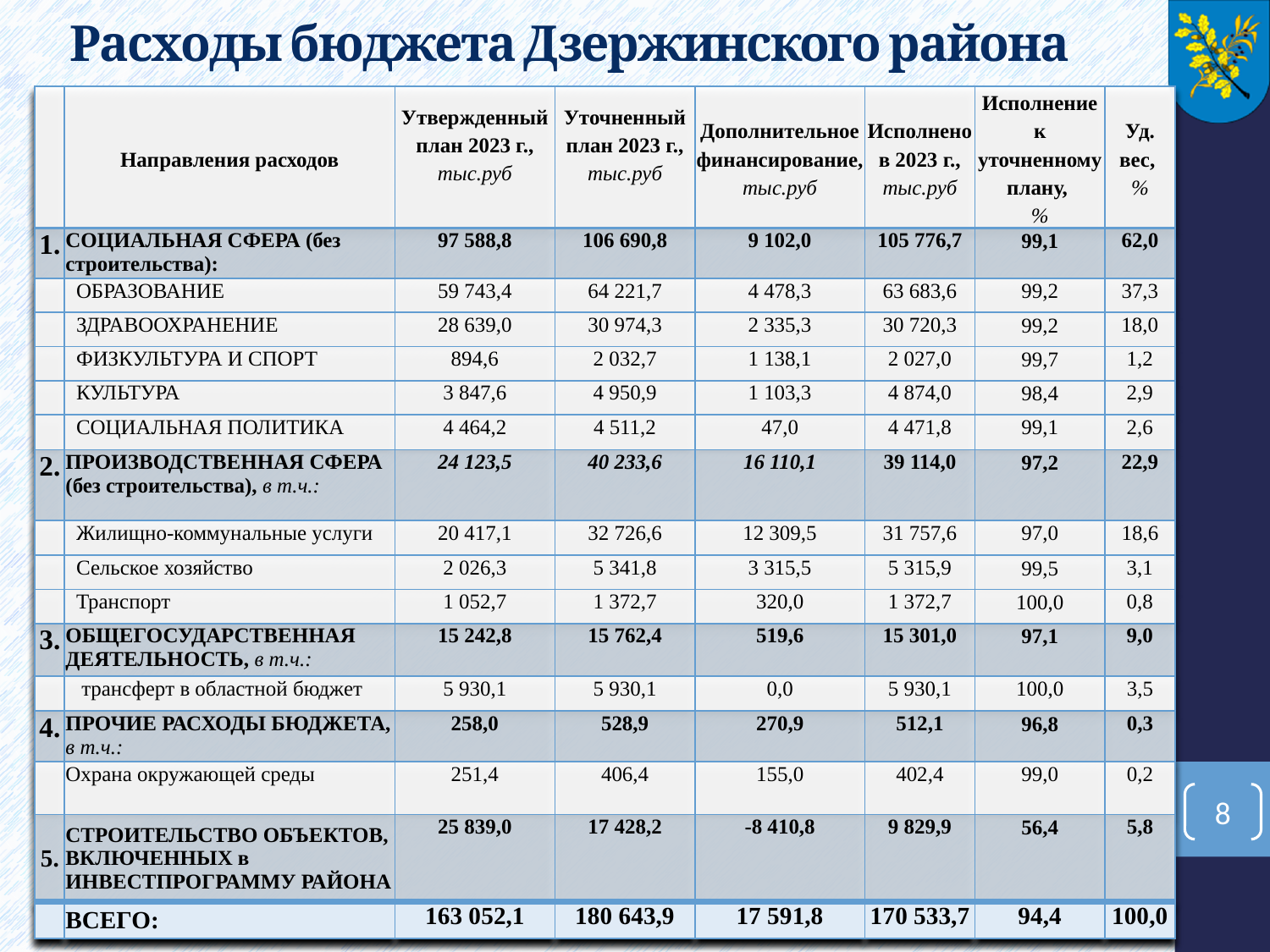

# Расходы бюджета Дзержинского района
|  | Направления расходов | Утвержденный план 2023 г., тыс.руб | Уточненный план 2023 г., тыс.руб | Дополнительное финансирование, тыс.руб | Исполнено в 2023 г., тыс.руб | Исполнение к уточненному плану, % | Уд. вес, % |
| --- | --- | --- | --- | --- | --- | --- | --- |
| 1. | СОЦИАЛЬНАЯ СФЕРА (без строительства): | 97 588,8 | 106 690,8 | 9 102,0 | 105 776,7 | 99,1 | 62,0 |
|  | ОБРАЗОВАНИЕ | 59 743,4 | 64 221,7 | 4 478,3 | 63 683,6 | 99,2 | 37,3 |
|  | ЗДРАВООХРАНЕНИЕ | 28 639,0 | 30 974,3 | 2 335,3 | 30 720,3 | 99,2 | 18,0 |
|  | ФИЗКУЛЬТУРА И СПОРТ | 894,6 | 2 032,7 | 1 138,1 | 2 027,0 | 99,7 | 1,2 |
|  | КУЛЬТУРА | 3 847,6 | 4 950,9 | 1 103,3 | 4 874,0 | 98,4 | 2,9 |
|  | СОЦИАЛЬНАЯ ПОЛИТИКА | 4 464,2 | 4 511,2 | 47,0 | 4 471,8 | 99,1 | 2,6 |
| 2. | ПРОИЗВОДСТВЕННАЯ СФЕРА (без строительства), в т.ч.: | 24 123,5 | 40 233,6 | 16 110,1 | 39 114,0 | 97,2 | 22,9 |
|  | Жилищно-коммунальные услуги | 20 417,1 | 32 726,6 | 12 309,5 | 31 757,6 | 97,0 | 18,6 |
|  | Сельское хозяйство | 2 026,3 | 5 341,8 | 3 315,5 | 5 315,9 | 99,5 | 3,1 |
|  | Транспорт | 1 052,7 | 1 372,7 | 320,0 | 1 372,7 | 100,0 | 0,8 |
| 3. | ОБЩЕГОСУДАРСТВЕННАЯ ДЕЯТЕЛЬНОСТЬ, в т.ч.: | 15 242,8 | 15 762,4 | 519,6 | 15 301,0 | 97,1 | 9,0 |
|  | трансферт в областной бюджет | 5 930,1 | 5 930,1 | 0,0 | 5 930,1 | 100,0 | 3,5 |
| 4. | ПРОЧИЕ РАСХОДЫ БЮДЖЕТА, в т.ч.: | 258,0 | 528,9 | 270,9 | 512,1 | 96,8 | 0,3 |
|  | Охрана окружающей среды | 251,4 | 406,4 | 155,0 | 402,4 | 99,0 | 0,2 |
| 5. | СТРОИТЕЛЬСТВО ОБЪЕКТОВ, ВКЛЮЧЕННЫХ в ИНВЕСТПРОГРАММУ РАЙОНА | 25 839,0 | 17 428,2 | -8 410,8 | 9 829,9 | 56,4 | 5,8 |
|  | ВСЕГО: | 163 052,1 | 180 643,9 | 17 591,8 | 170 533,7 | 94,4 | 100,0 |
8